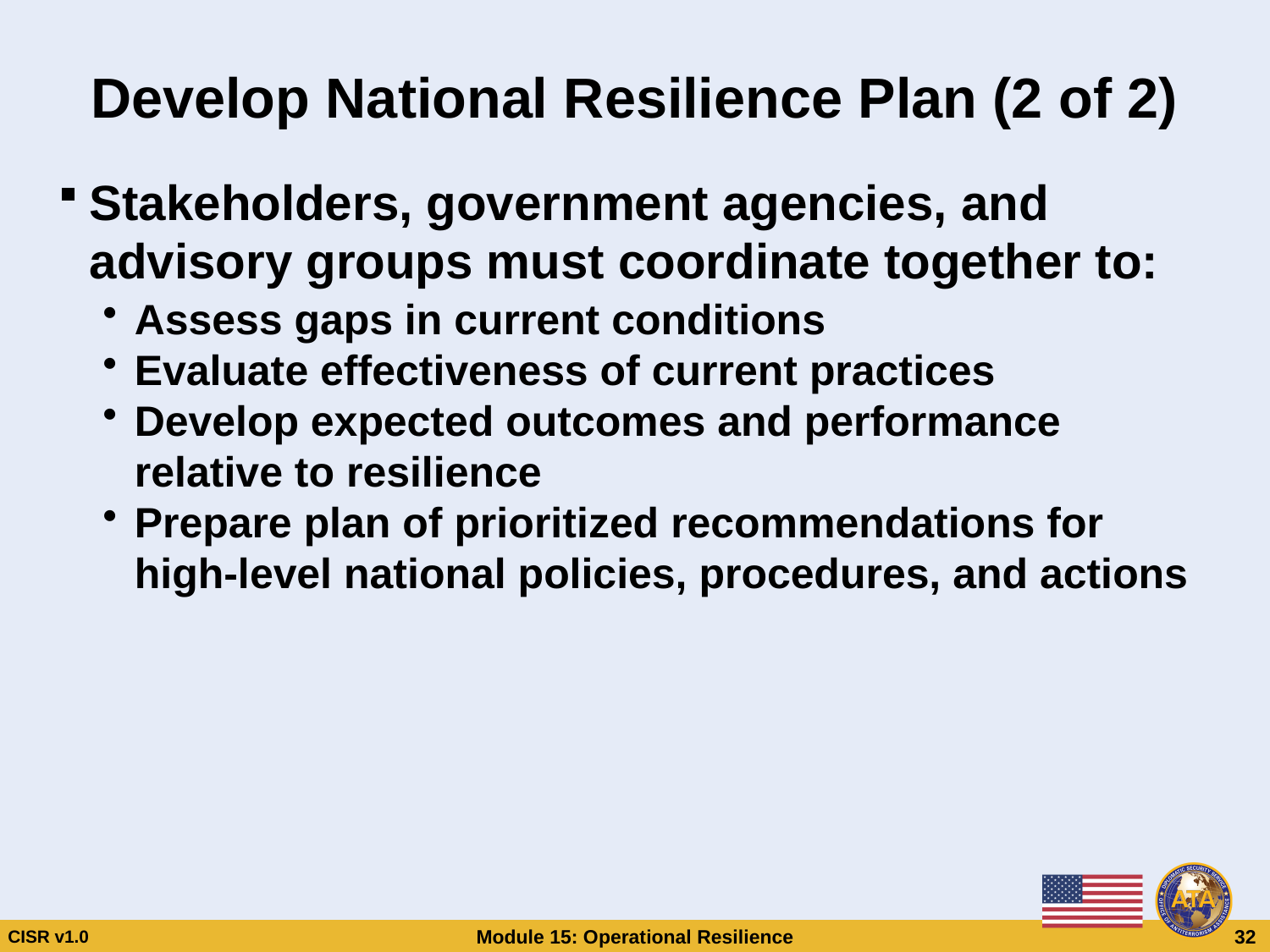

# Develop National Resilience Plan (2 of 2)
Stakeholders, government agencies, and advisory groups must coordinate together to:
Assess gaps in current conditions
Evaluate effectiveness of current practices
Develop expected outcomes and performance relative to resilience
Prepare plan of prioritized recommendations for high-level national policies, procedures, and actions
Develop National Resilience Plan (2 of 2)
Stakeholders, government agencies, and advisory groups must coordinate together to:
Assess gaps in current conditions
Evaluate effectiveness of current practices
Develop expected outcomes and performance relative to resilience
Prepare plan of prioritized recommendations for high-level national policies, procedures, and actions
CISR v1.0
Module 15: Operational Resilience
 32